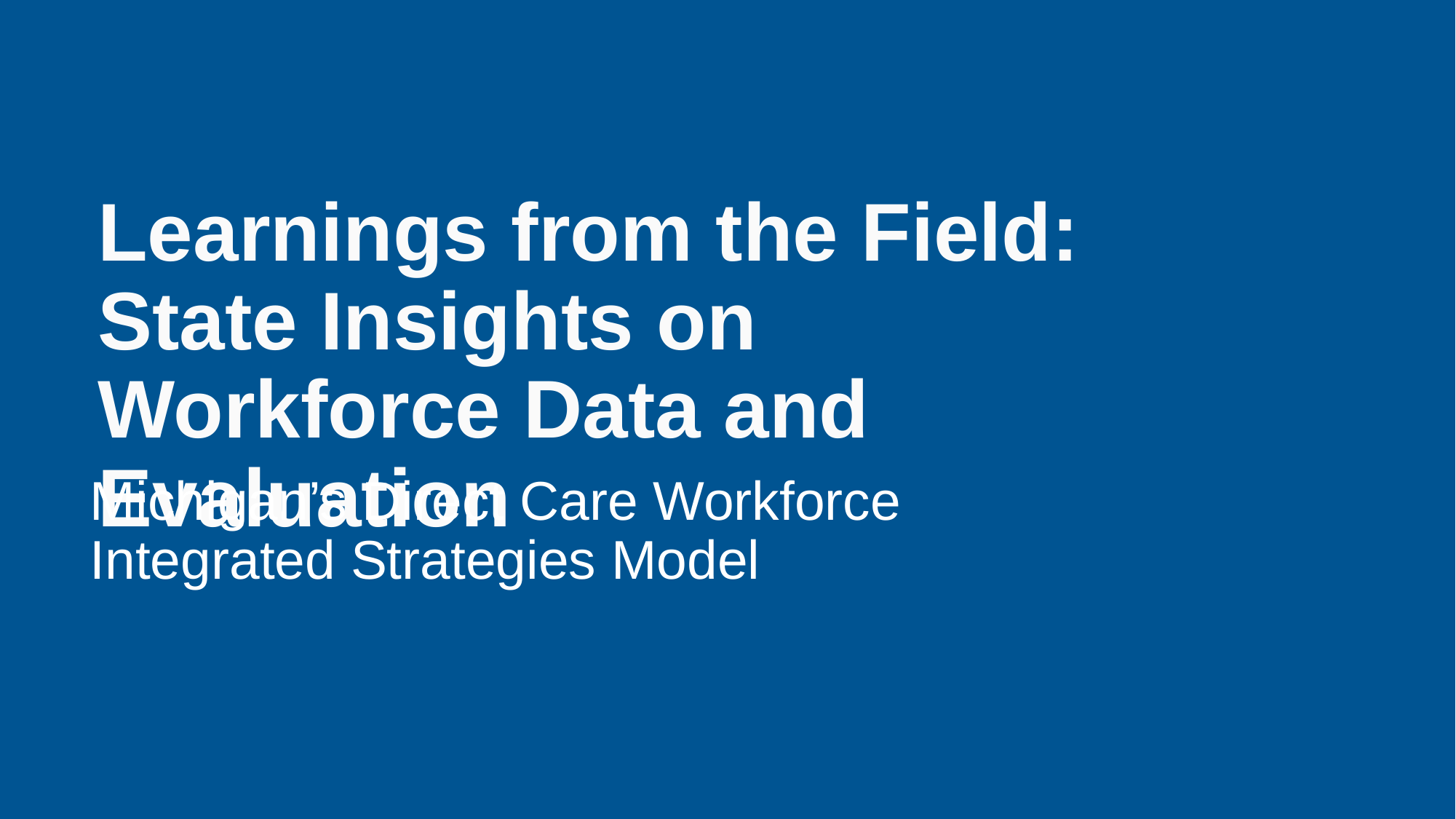

Learnings from the Field: State Insights on Workforce Data and Evaluation
Michigan’s Direct Care Workforce Integrated Strategies Model